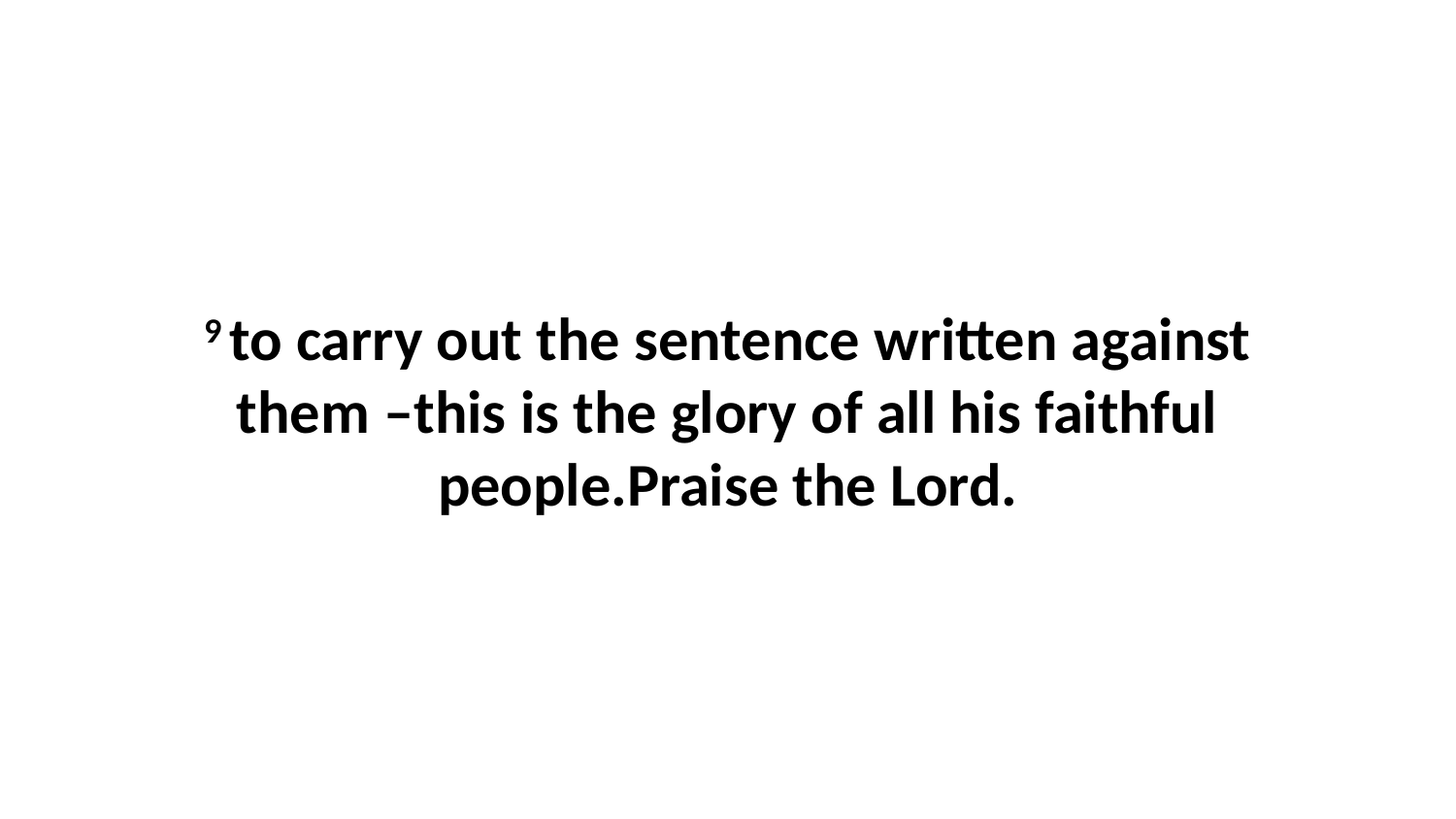

9 to carry out the sentence written against them –this is the glory of all his faithful people.Praise the Lord.